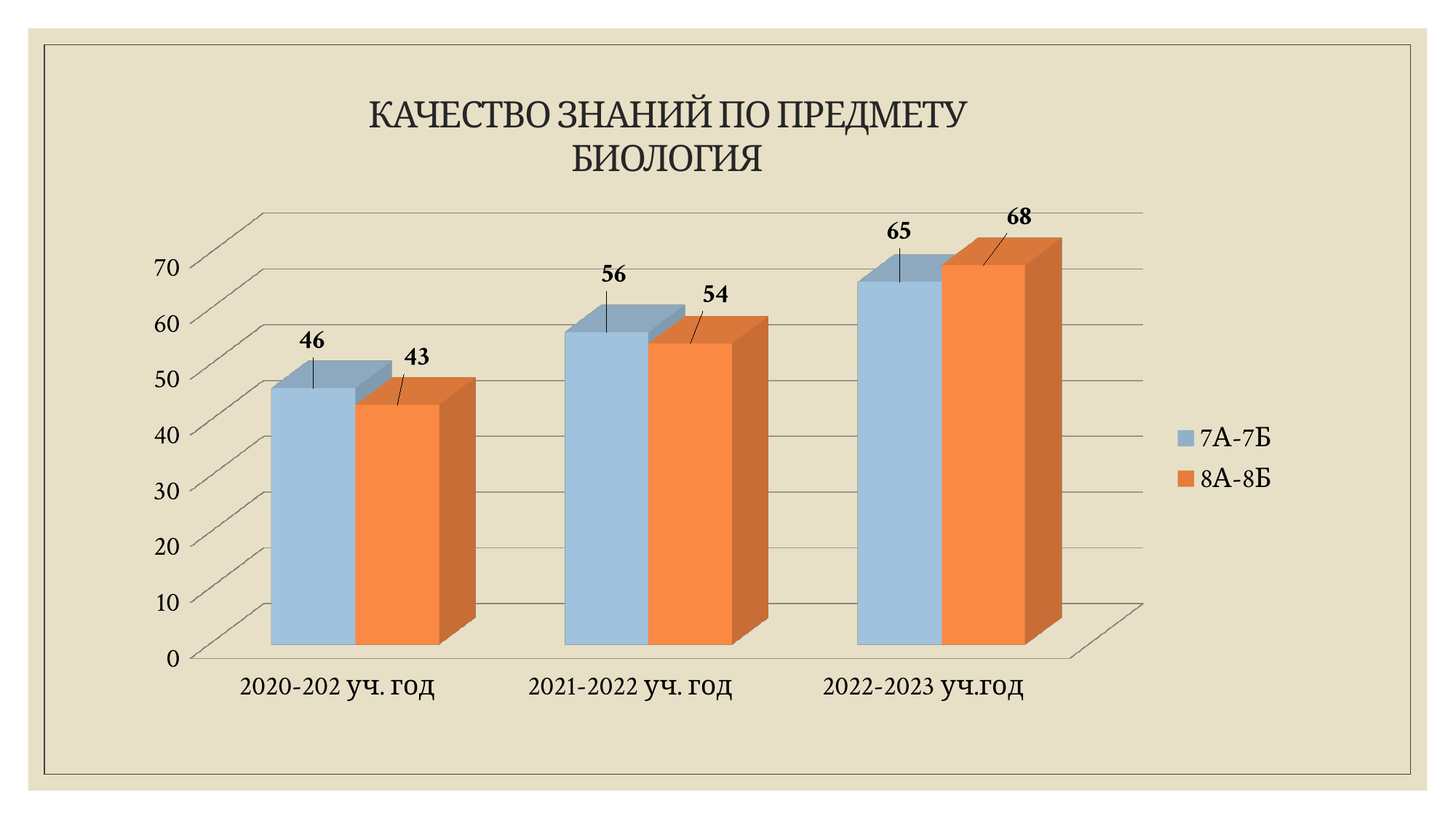

Качество знаний по предмету биология

[unsupported chart]